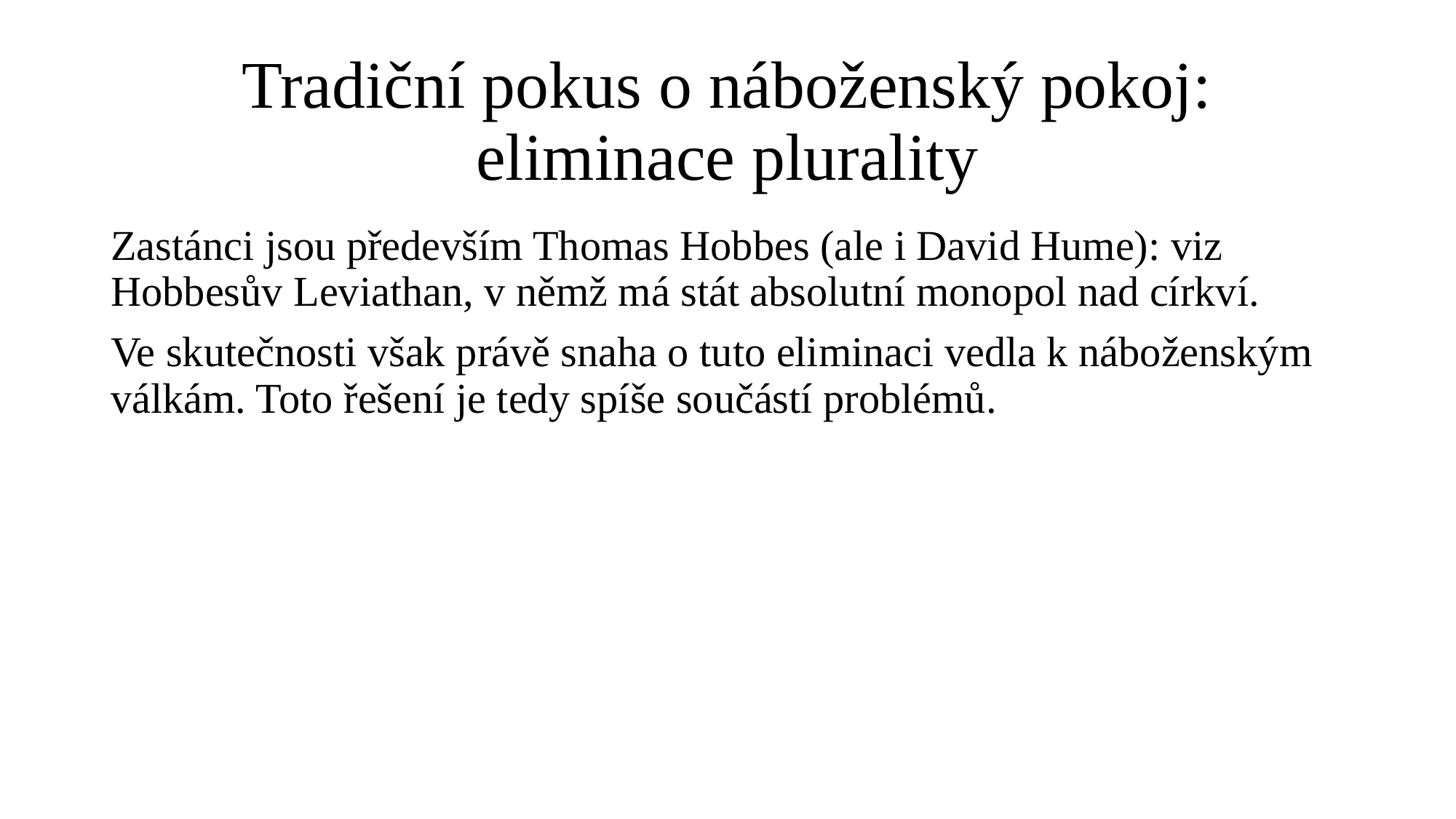

# Tradiční pokus o náboženský pokoj: eliminace plurality
Zastánci jsou především Thomas Hobbes (ale i David Hume): viz Hobbesův Leviathan, v němž má stát absolutní monopol nad církví.
Ve skutečnosti však právě snaha o tuto eliminaci vedla k náboženským válkám. Toto řešení je tedy spíše součástí problémů.